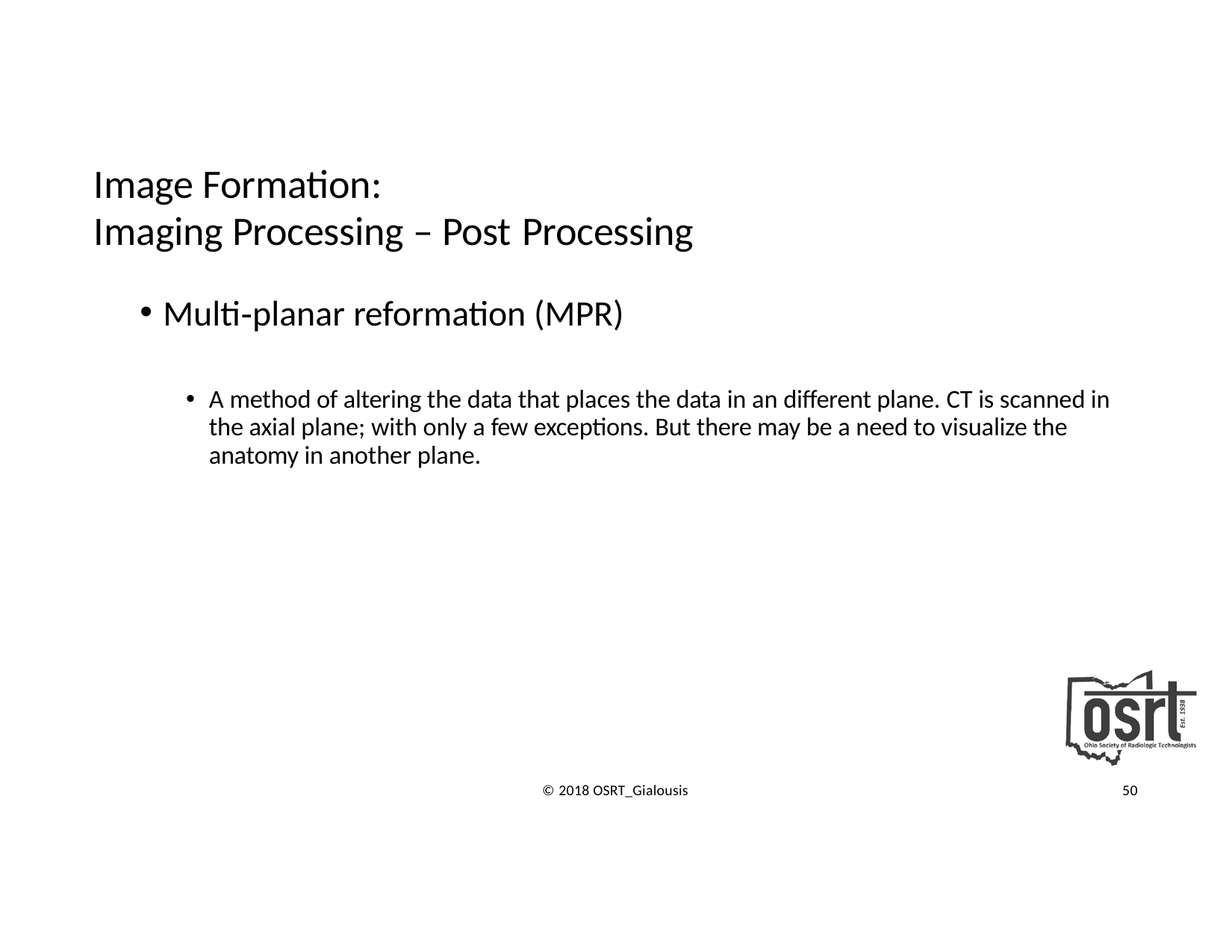

# Image Formation:
Imaging Processing – Post Processing
Multi‐planar reformation (MPR)
A method of altering the data that places the data in an different plane. CT is scanned in  the axial plane; with only a few exceptions. But there may be a need to visualize the  anatomy in another plane.

© 2018 OSRT_Gialousis
50